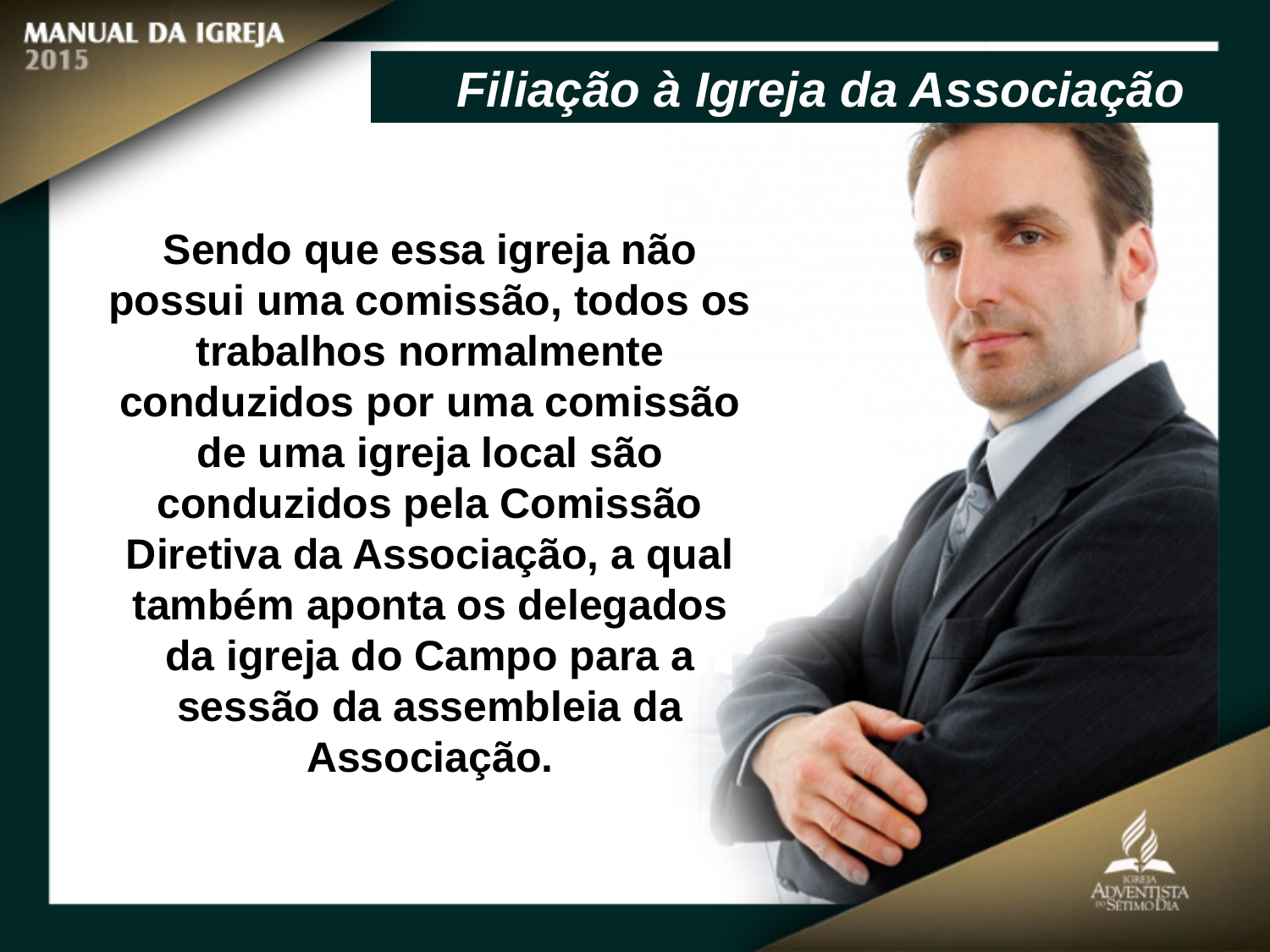

Filiação à Igreja da Associação
Sendo que essa igreja não possui uma comissão, todos os trabalhos normalmente conduzidos por uma comissão de uma igreja local são conduzidos pela Comissão Diretiva da Associação, a qual
também aponta os delegados da igreja do Campo para a sessão da assembleia da Associação.